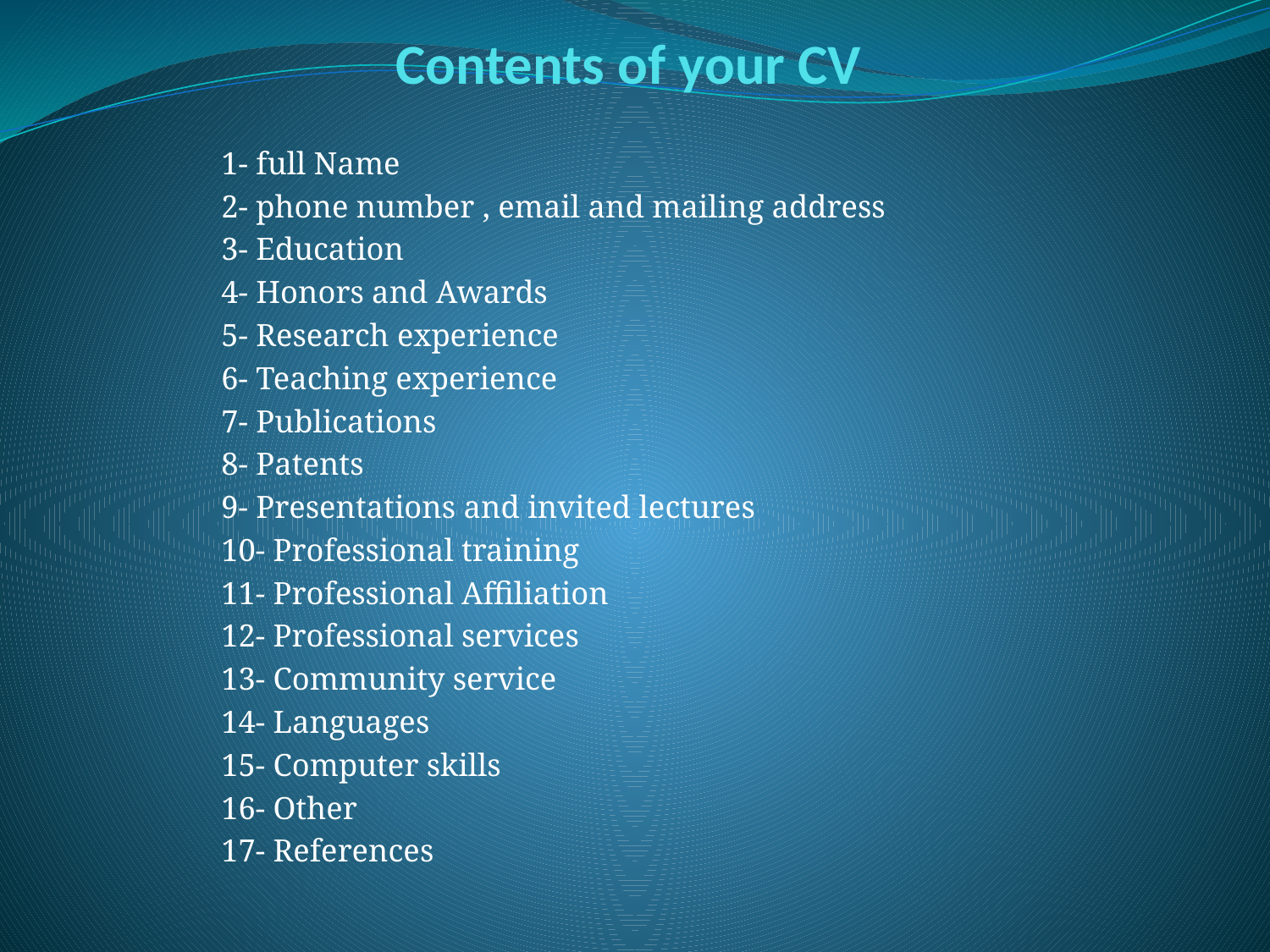

# Contents of your CV
1- full Name
2- phone number , email and mailing address
3- Education
4- Honors and Awards
5- Research experience
6- Teaching experience
7- Publications
8- Patents
9- Presentations and invited lectures
10- Professional training
11- Professional Affiliation
12- Professional services
13- Community service
14- Languages
15- Computer skills
16- Other
17- References